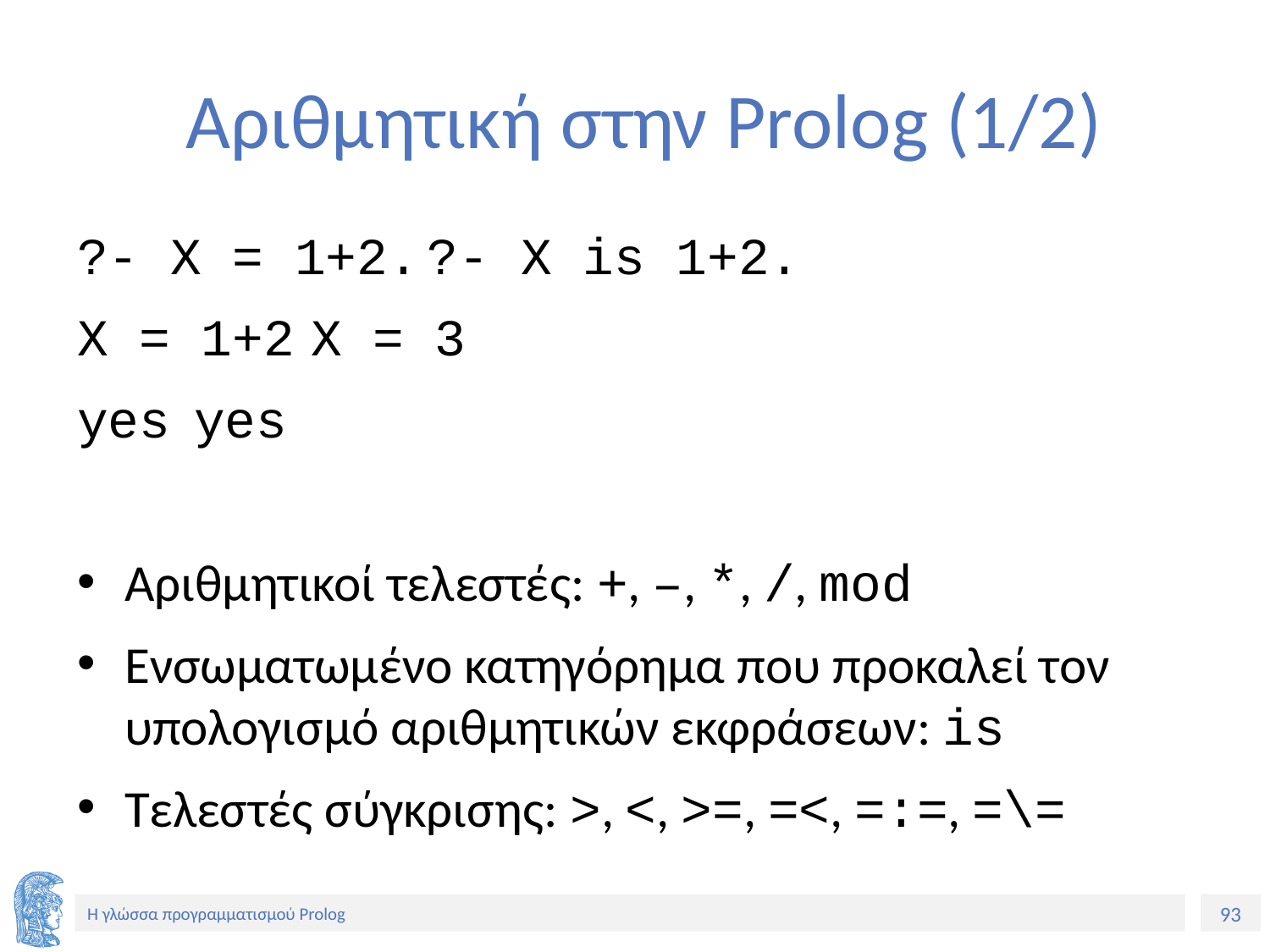

# Αριθμητική στην Prolog (1/2)
?- X = 1+2.		?- X is 1+2.
X = 1+2			X = 3
yes				yes

Αριθμητικοί τελεστές: +, –, *, /, mod
Ενσωματωμένο κατηγόρημα που προκαλεί τον υπολογισμό αριθμητικών εκφράσεων: is
Τελεστές σύγκρισης: >, <, >=, =<, =:=, =\=